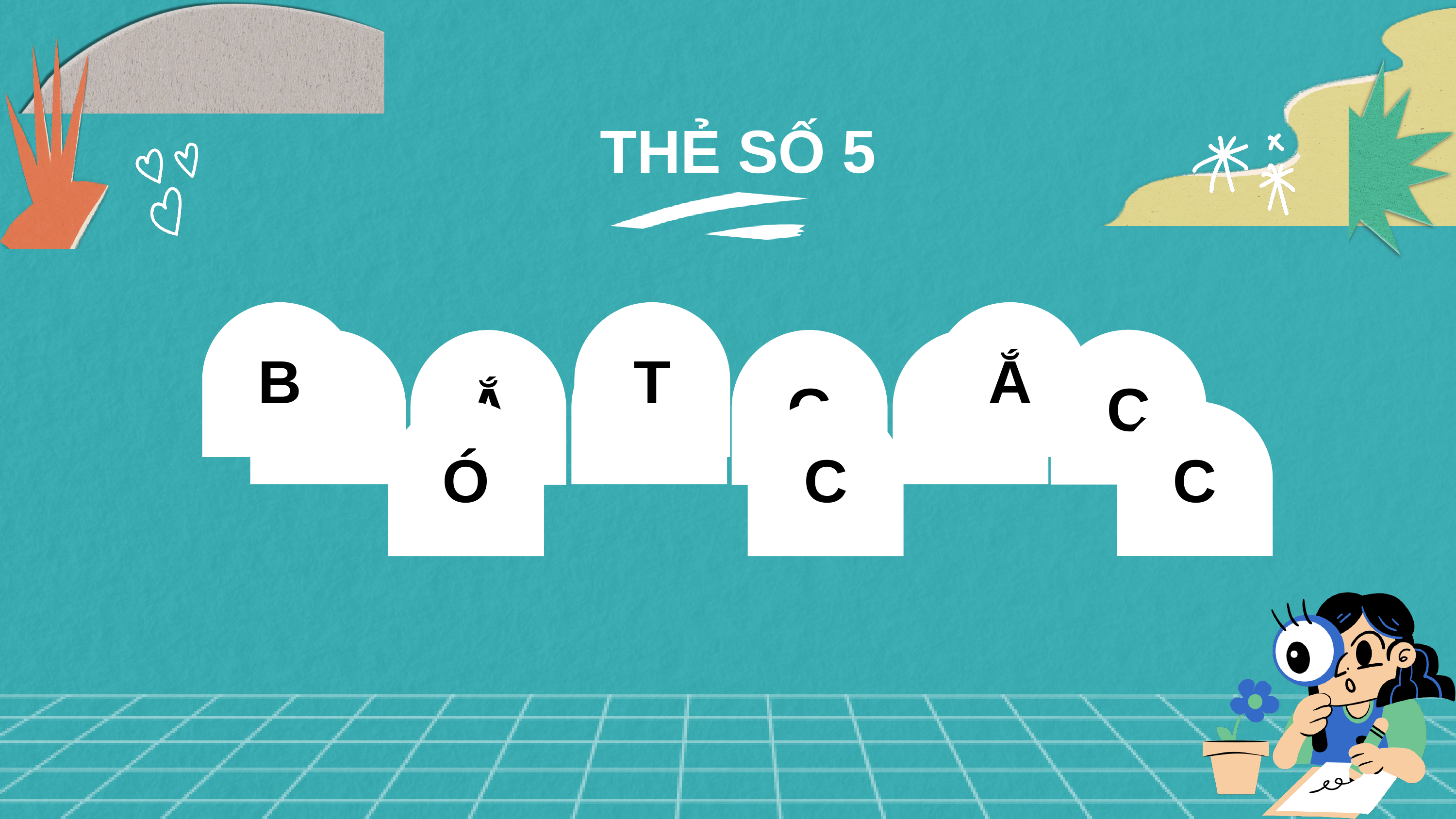

THẺ SỐ 5

B

T

Ắ

B

T

Ó

C

Ắ

C

C

C

Ó